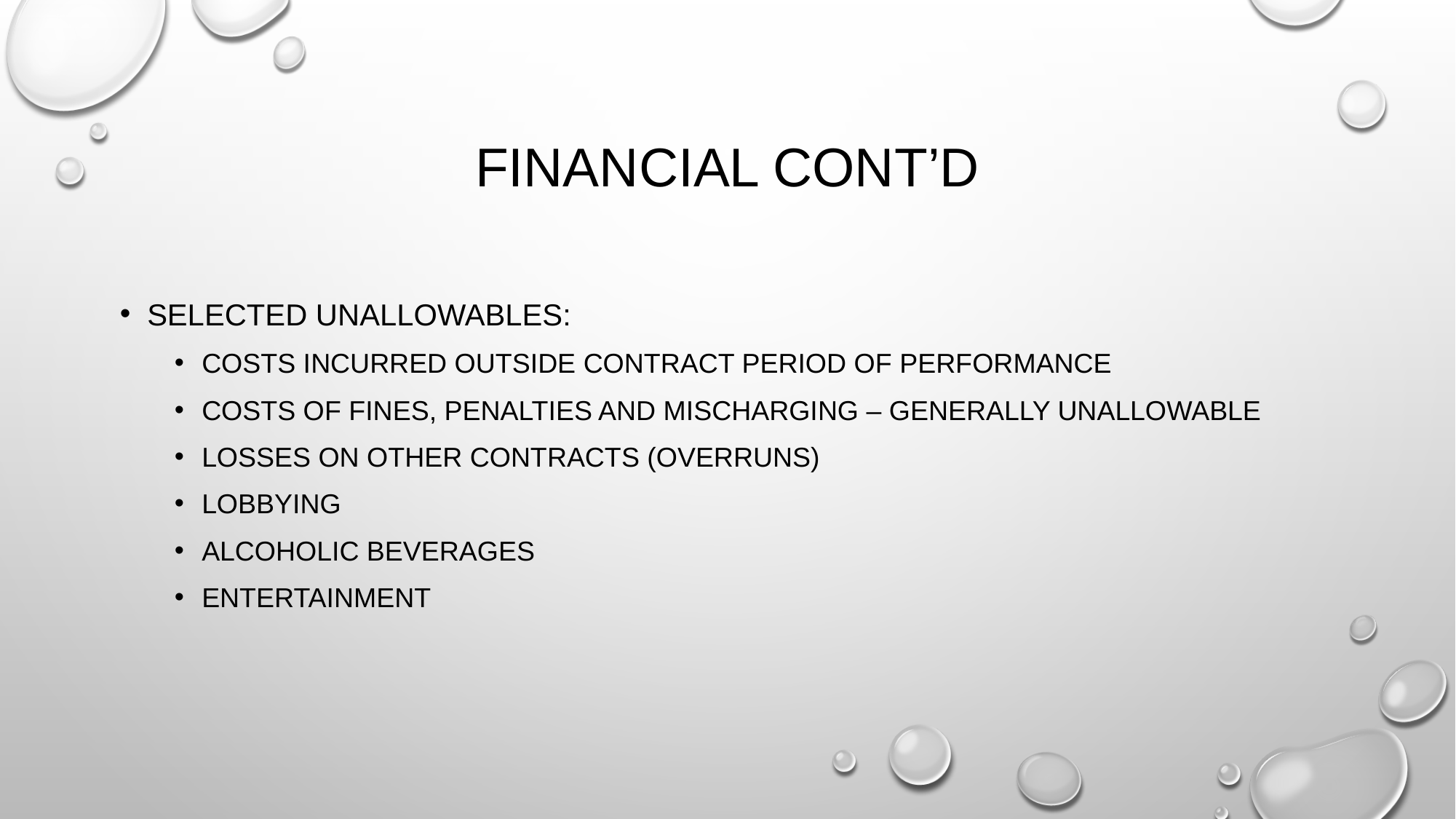

# Financial cont’d
Selected Unallowables:
Costs incurred outside contract period of performance
Costs of fines, penalties and mischarging – generally unallowable
Losses on other contracts (overruns)
Lobbying
Alcoholic beverages
Entertainment